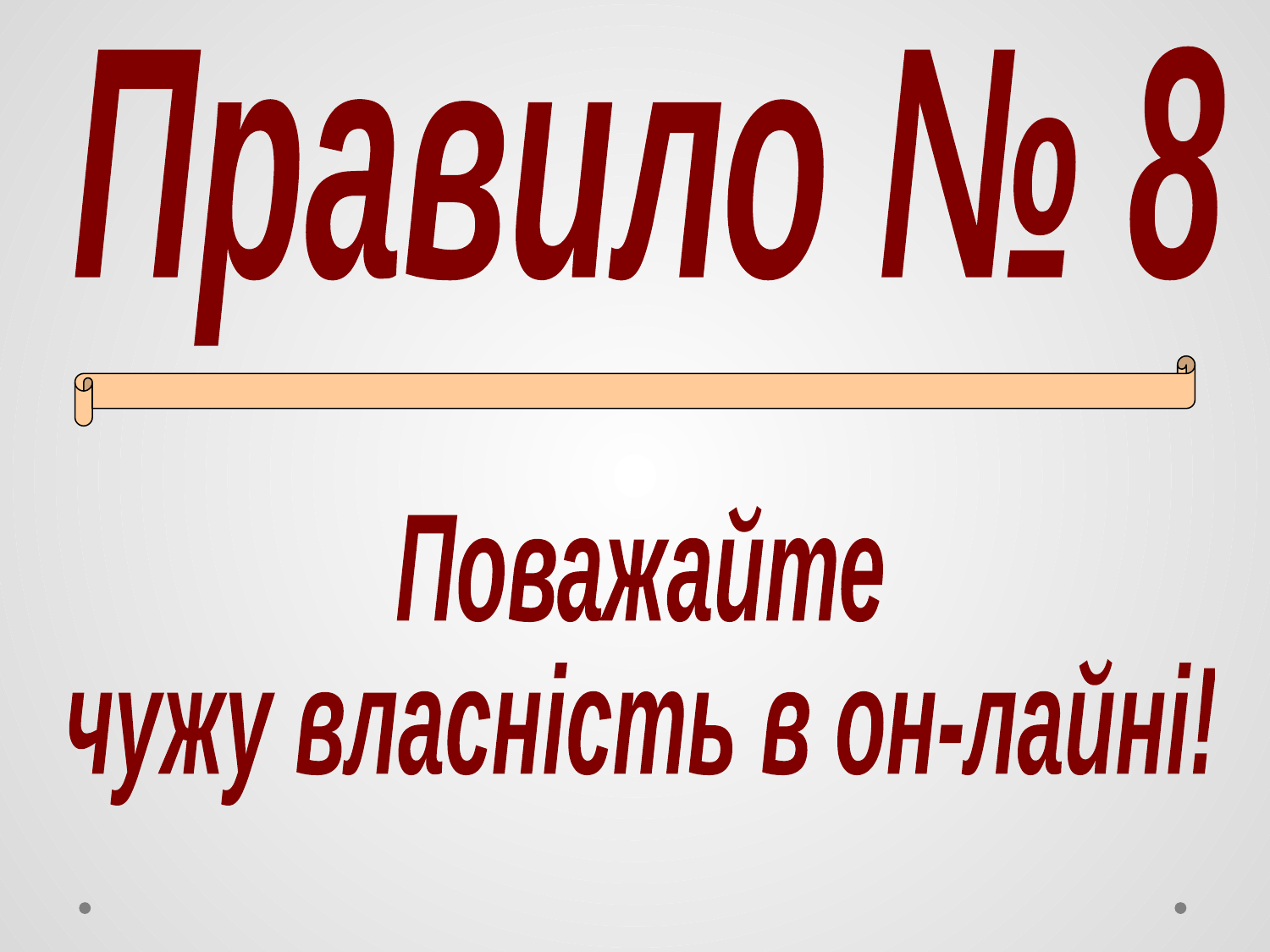

Правило № 8

Поважайте
чужу власність в он-лайні!